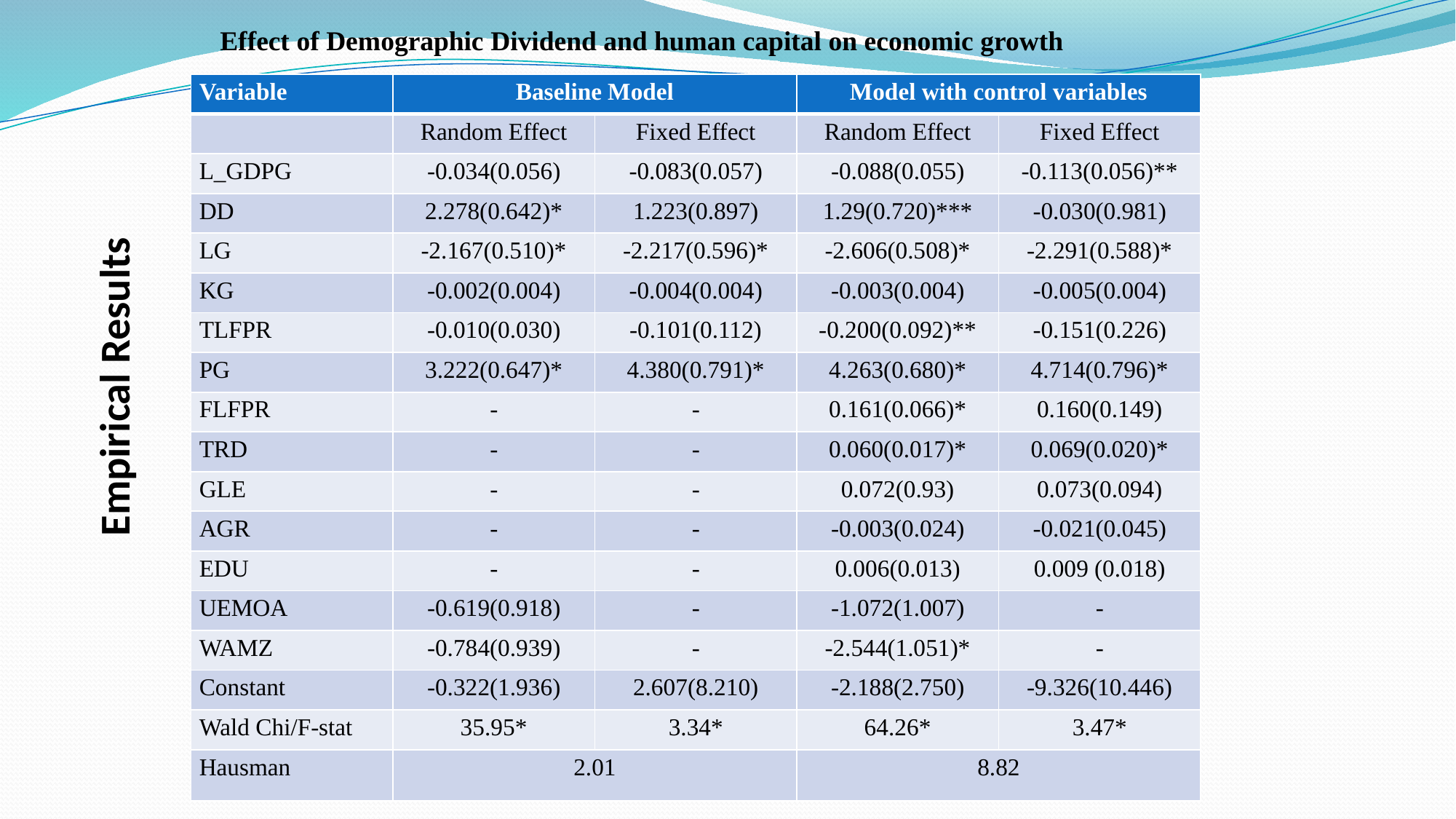

Effect of Demographic Dividend and human capital on economic growth

| Variable | Baseline Model |  | Model with control variables |  |
| --- | --- | --- | --- | --- |
|  | Random Effect | Fixed Effect | Random Effect | Fixed Effect |
| L\_GDPG | -0.034(0.056) | -0.083(0.057) | -0.088(0.055) | -0.113(0.056)\*\* |
| DD | 2.278(0.642)\* | 1.223(0.897) | 1.29(0.720)\*\*\* | -0.030(0.981) |
| LG | -2.167(0.510)\* | -2.217(0.596)\* | -2.606(0.508)\* | -2.291(0.588)\* |
| KG | -0.002(0.004) | -0.004(0.004) | -0.003(0.004) | -0.005(0.004) |
| TLFPR | -0.010(0.030) | -0.101(0.112) | -0.200(0.092)\*\* | -0.151(0.226) |
| PG | 3.222(0.647)\* | 4.380(0.791)\* | 4.263(0.680)\* | 4.714(0.796)\* |
| FLFPR | - | - | 0.161(0.066)\* | 0.160(0.149) |
| TRD | - | - | 0.060(0.017)\* | 0.069(0.020)\* |
| GLE | - | - | 0.072(0.93) | 0.073(0.094) |
| AGR | - | - | -0.003(0.024) | -0.021(0.045) |
| EDU | - | - | 0.006(0.013) | 0.009 (0.018) |
| UEMOA | -0.619(0.918) | - | -1.072(1.007) | - |
| WAMZ | -0.784(0.939) | - | -2.544(1.051)\* | - |
| Constant | -0.322(1.936) | 2.607(8.210) | -2.188(2.750) | -9.326(10.446) |
| Wald Chi/F-stat | 35.95\* | 3.34\* | 64.26\* | 3.47\* |
| Hausman | 2.01 |  | 8.82 |  |
Empirical Results